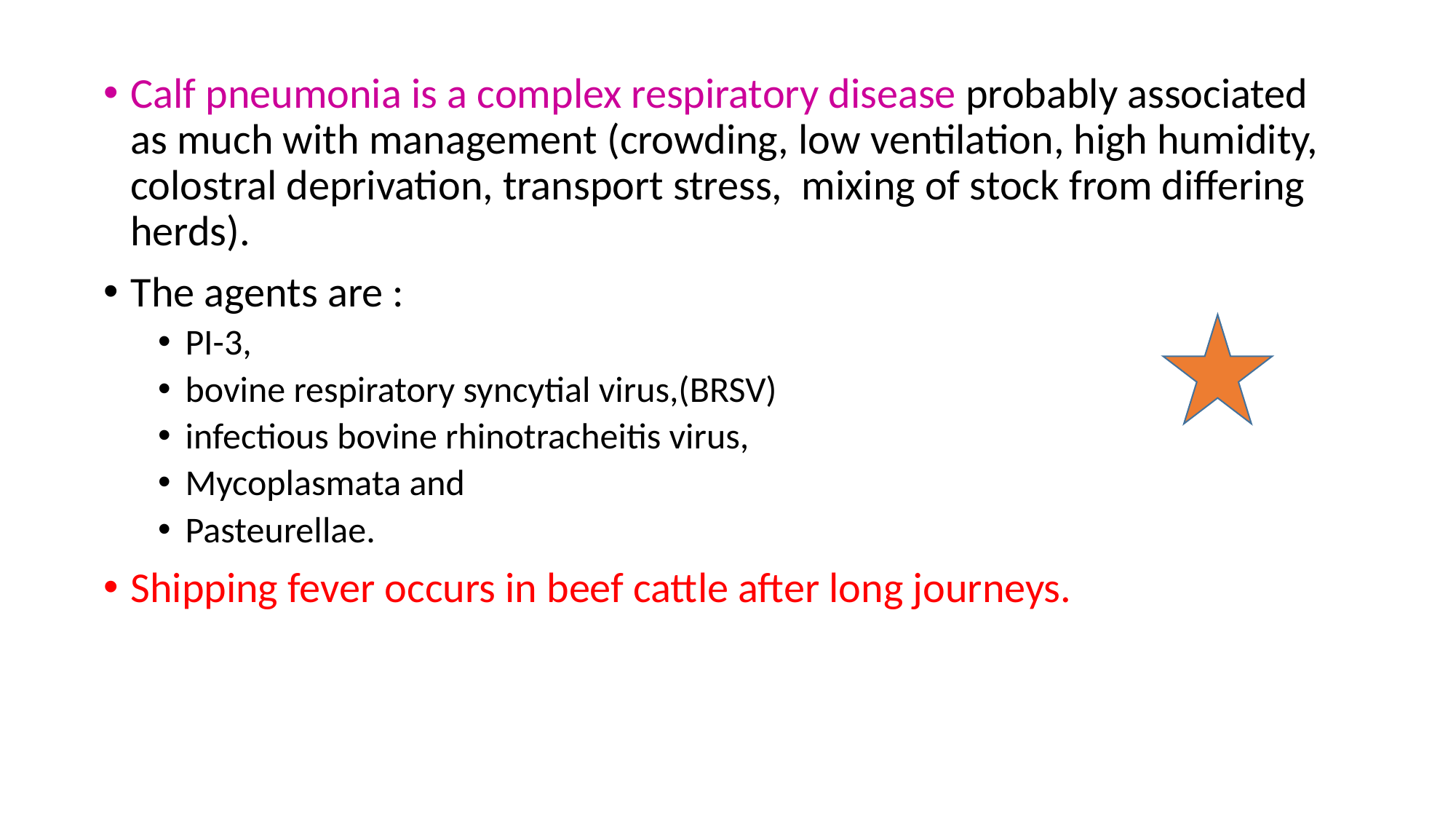

Calf pneumonia is a complex respiratory disease probably associated as much with management (crowding, low ventilation, high humidity, colostral deprivation, transport stress,  mixing of stock from differing herds).
The agents are :
PI-3,
bovine respiratory syncytial virus,(BRSV)
infectious bovine rhinotracheitis virus,
Mycoplasmata and
Pasteurellae.
Shipping fever occurs in beef cattle after long journeys.